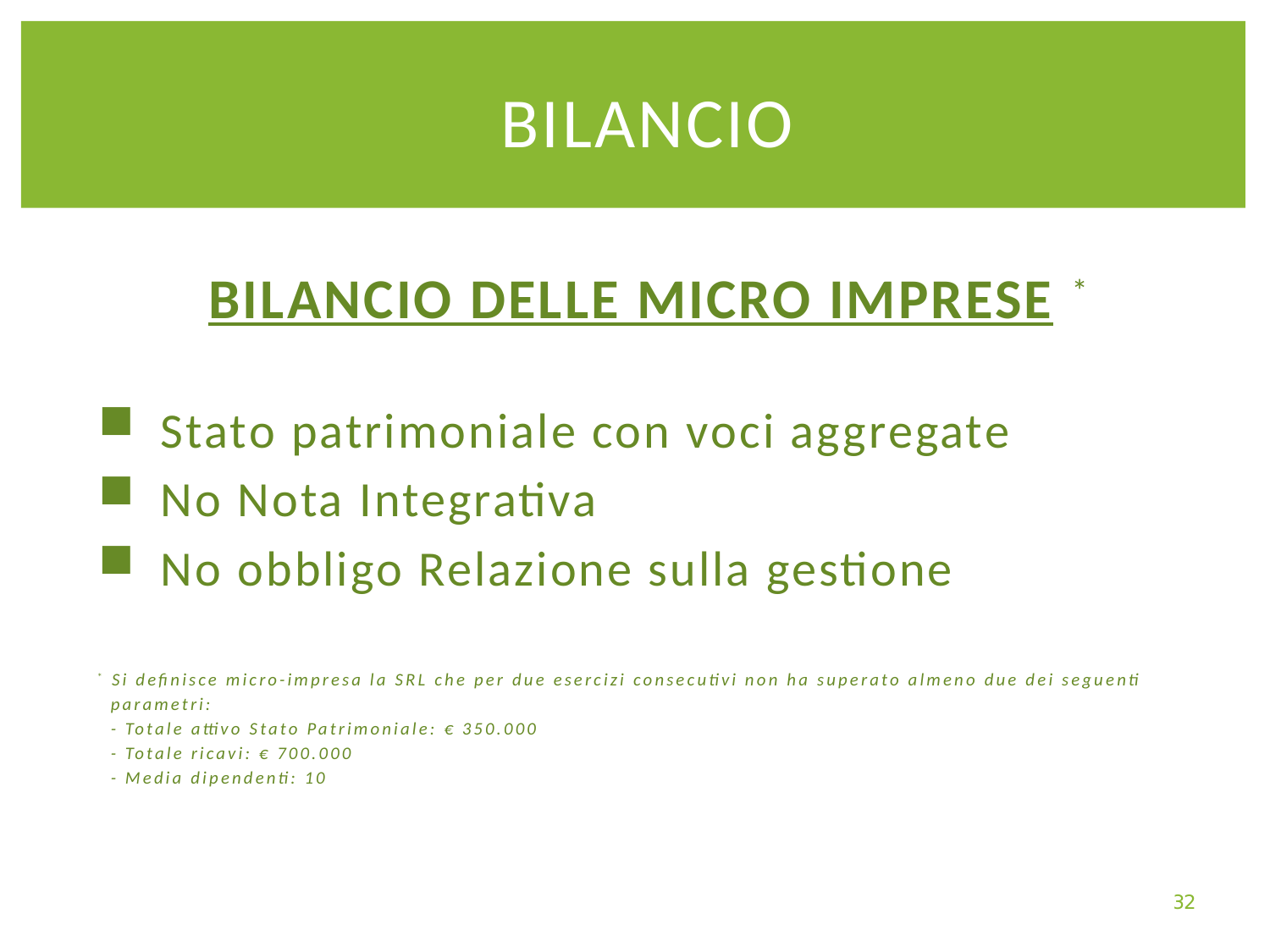

BILANCIO

BILANCIO DELLE MICRO IMPRESE *

Stato patrimoniale con voci aggregate
No Nota Integrativa
No obbligo Relazione sulla gestione

* Si definisce micro-impresa la SRL che per due esercizi consecutivi non ha superato almeno due dei seguenti
  parametri:
  - Totale attivo Stato Patrimoniale: € 350.000
  - Totale ricavi: € 700.000
  - Media dipendenti: 10

32